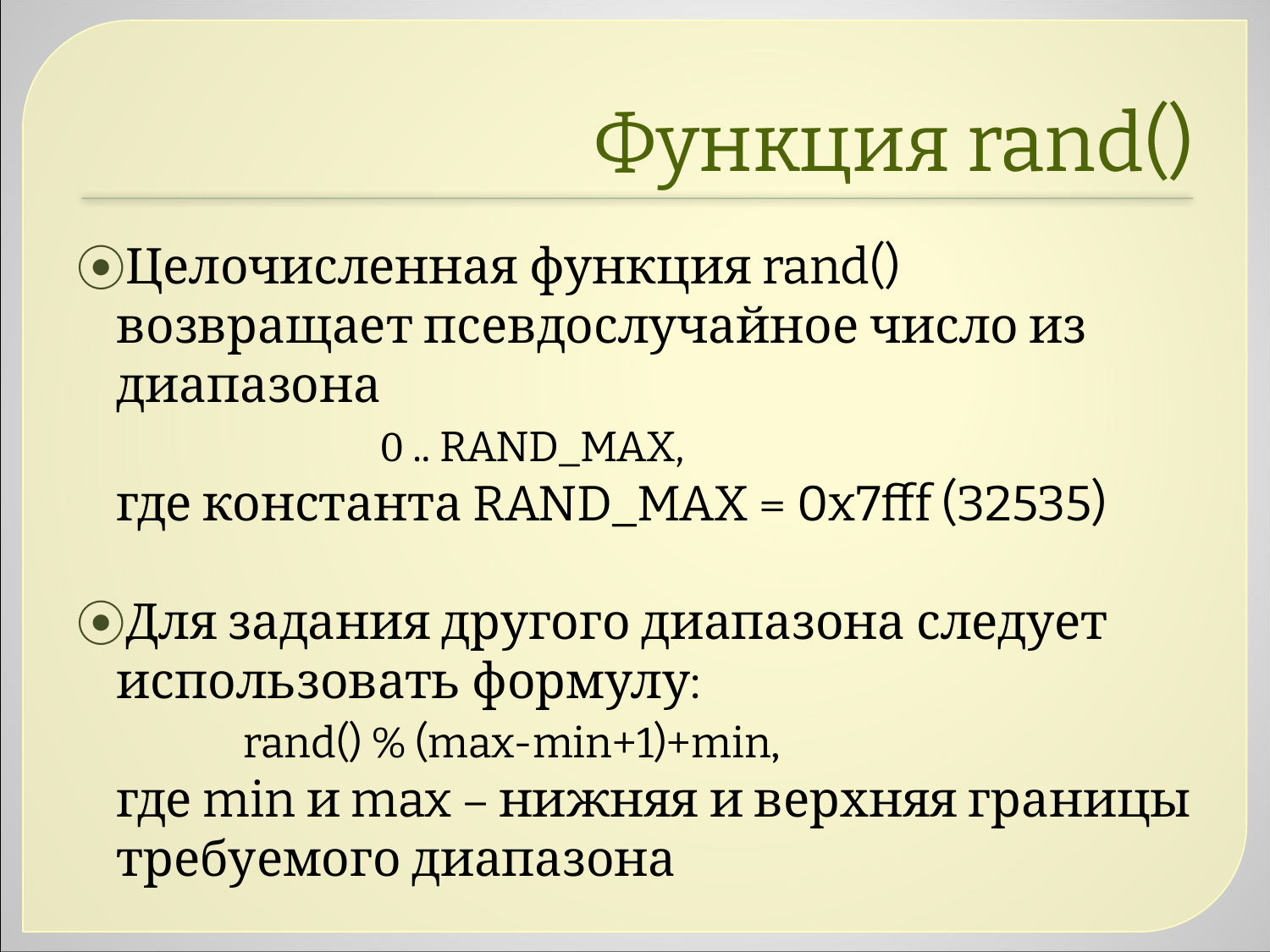

Функция rand()
Целочисленная функция rand() возвращает псевдослучайное число из диапазона
			 0 .. RAND_MAX,
	где константа RAND_MAX = 0x7fff (32535)

Для задания другого диапазона следует использовать формулу:
		rand() % (max-min+1)+min,
	где min и max – нижняя и верхняя границы требуемого диапазона